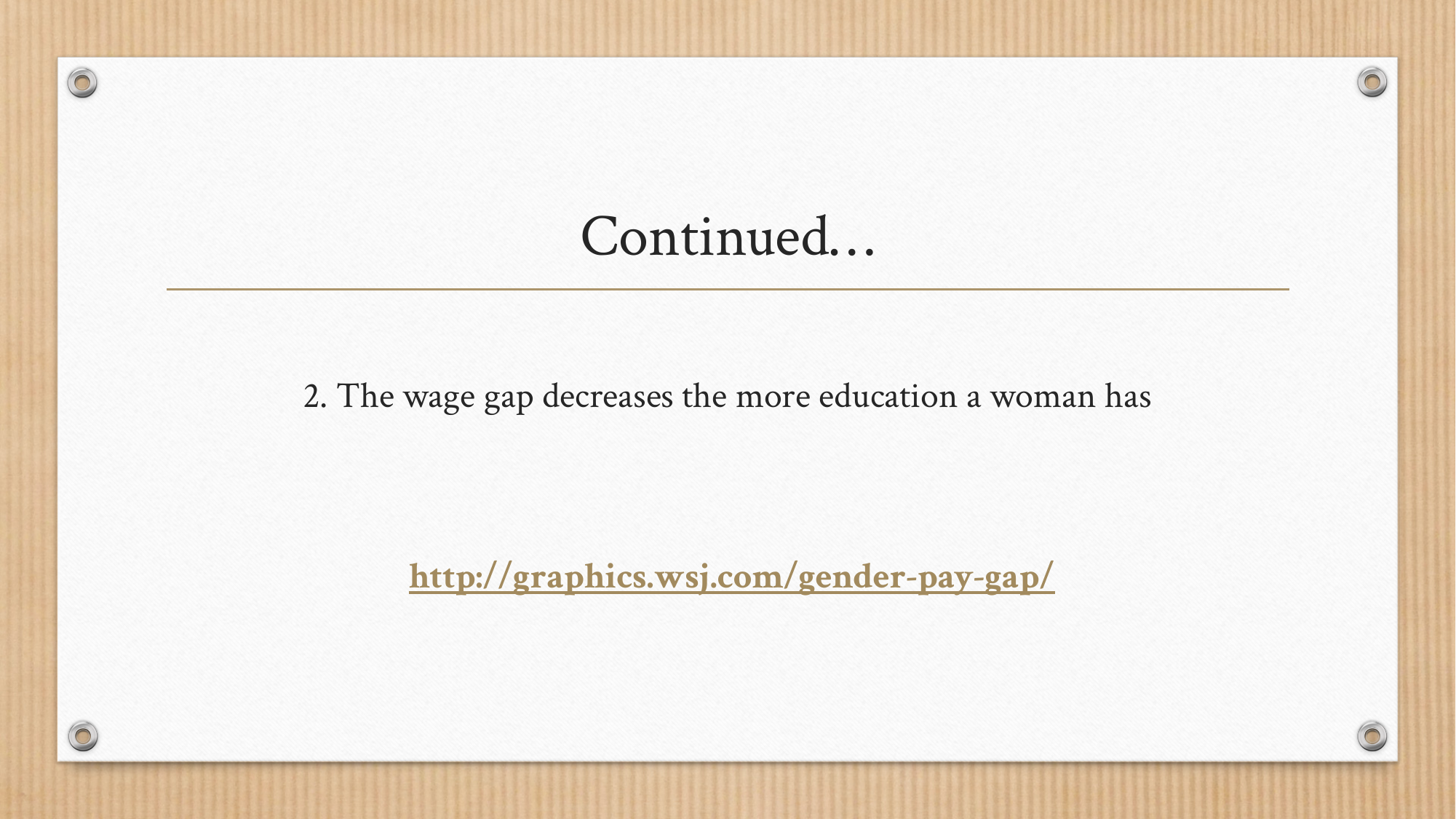

# Continued…

2. The wage gap decreases the more education a woman has

 http://graphics.wsj.com/gender-pay-gap/